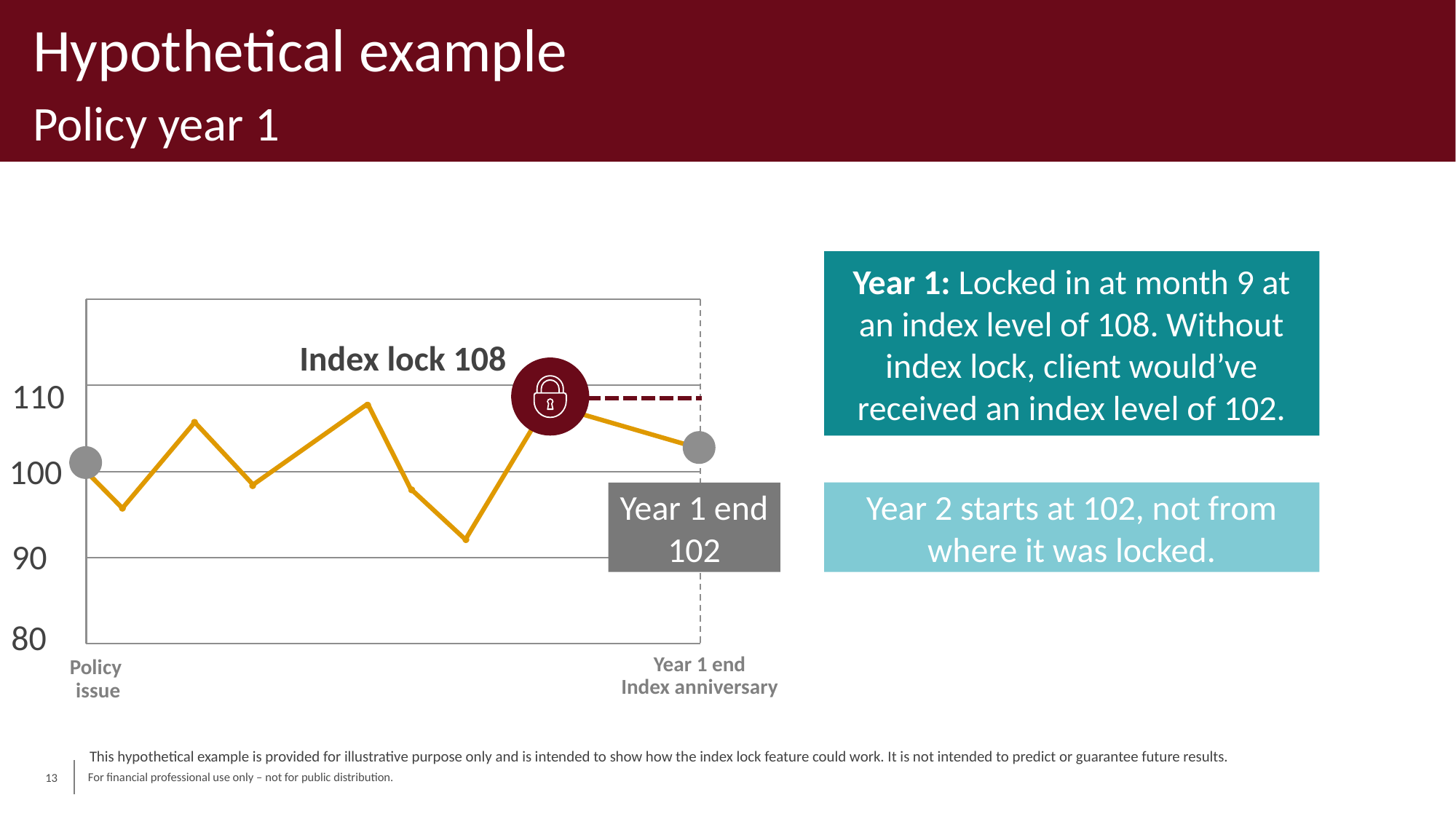

Hypothetical example
Policy year 1
Year 1: Locked in at month 9 at an index level of 108. Without index lock, client would’ve received an index level of 102.
Index lock 108

110

100
Year 2 starts at 102, not from where it was locked.
Year 1 end
102

90
80
Year 1 end
Index anniversary
Policy
issue
This hypothetical example is provided for illustrative purpose only and is intended to show how the index lock feature could work. It is not intended to predict or guarantee future results.
13